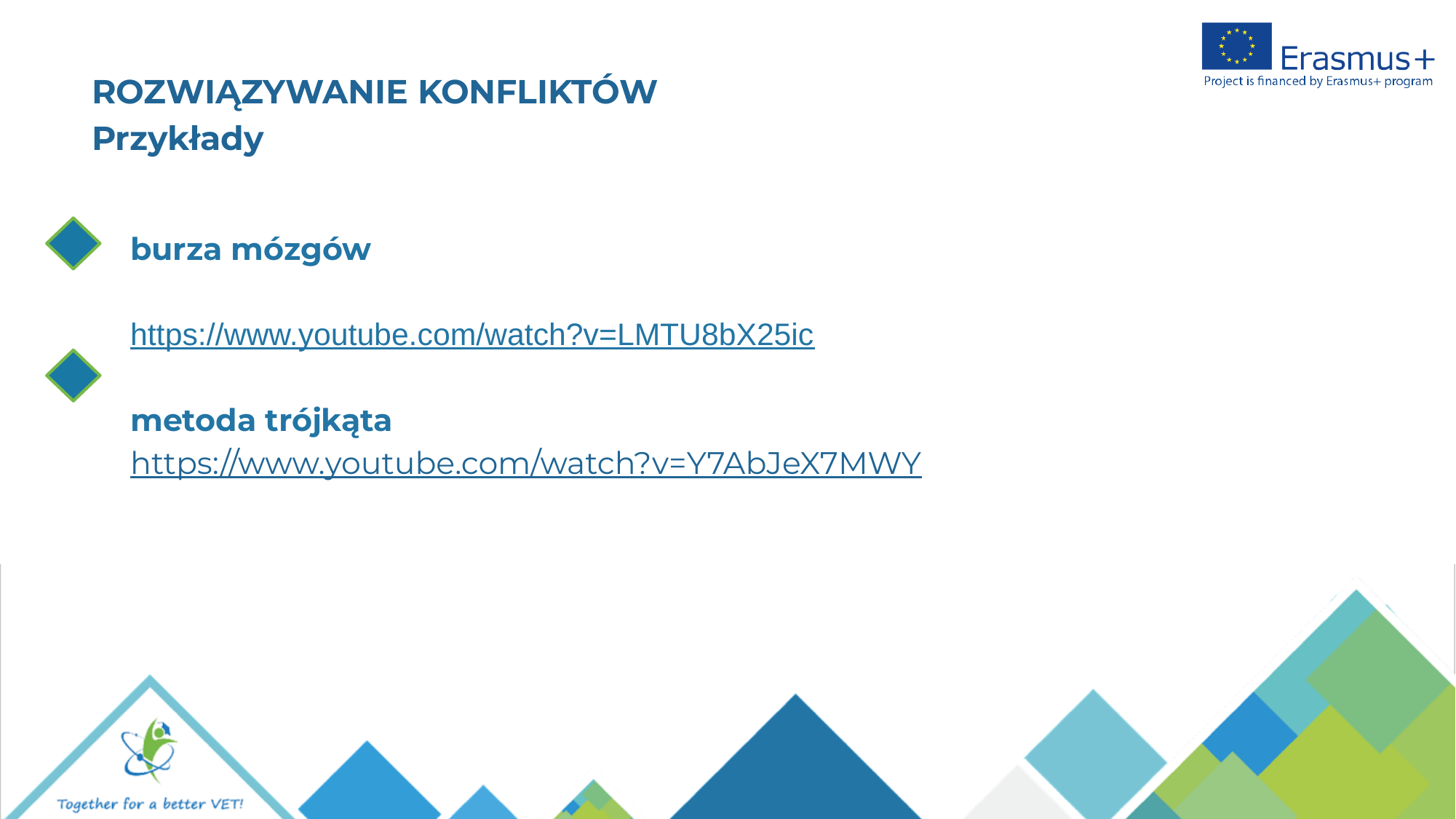

ROZWIĄZYWANIE KONFLIKTÓW
Przykłady

burza mózgów

https://www.youtube.com/watch?v=LMTU8bX25ic

metoda trójkąta
https://www.youtube.com/watch?v=Y7AbJeX7MWY